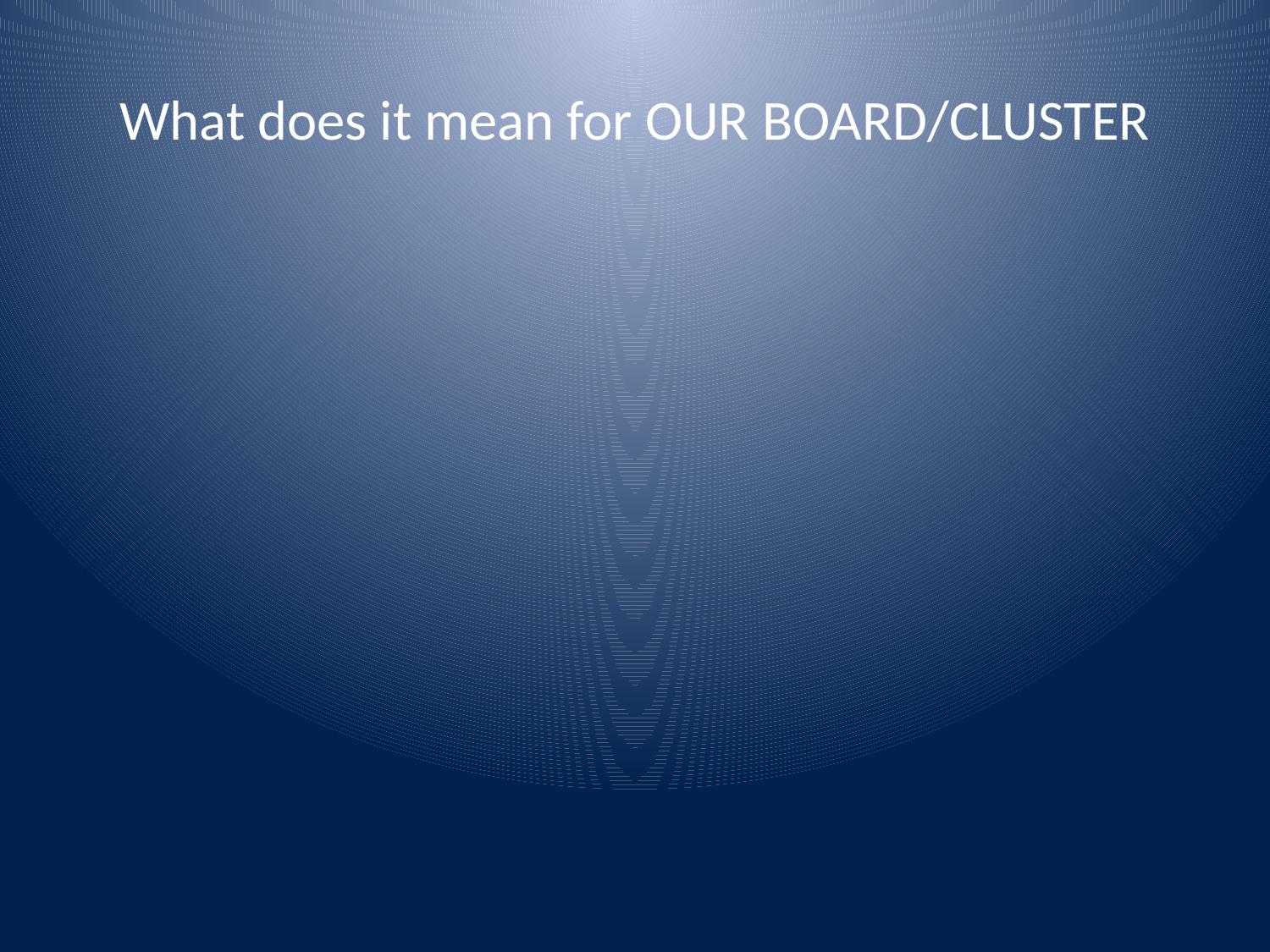

# What does it mean for OUR BOARD/CLUSTER